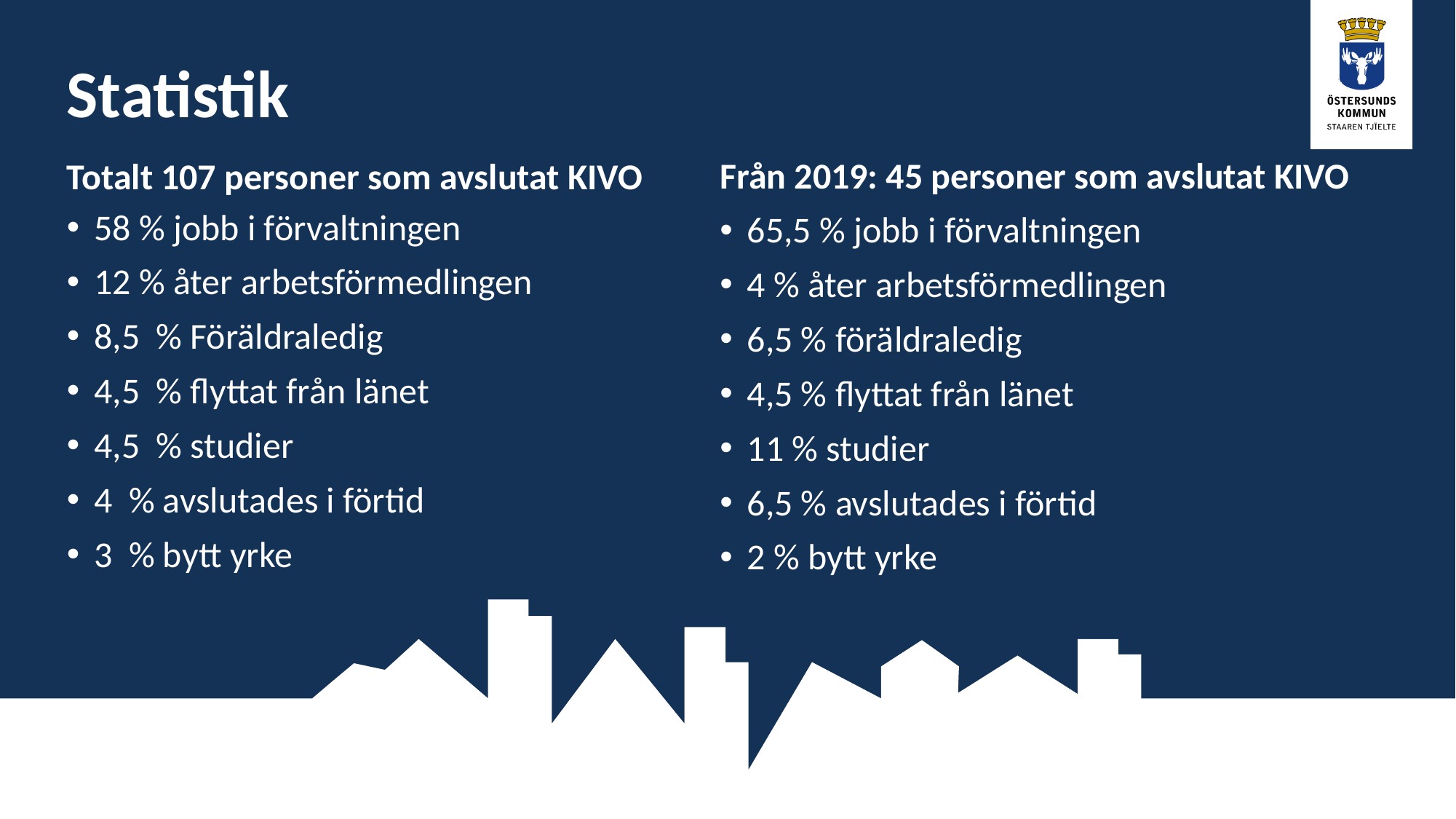

# Statistik
Från 2019: 45 personer som avslutat KIVO
65,5 % jobb i förvaltningen
4 % åter arbetsförmedlingen
6,5 % föräldraledig
4,5 % flyttat från länet
11 % studier
6,5 % avslutades i förtid
2 % bytt yrke
Totalt 107 personer som avslutat KIVO
58 % jobb i förvaltningen
12 % åter arbetsförmedlingen
8,5  % Föräldraledig
4,5  % flyttat från länet
4,5  % studier
4  % avslutades i förtid
3  % bytt yrke